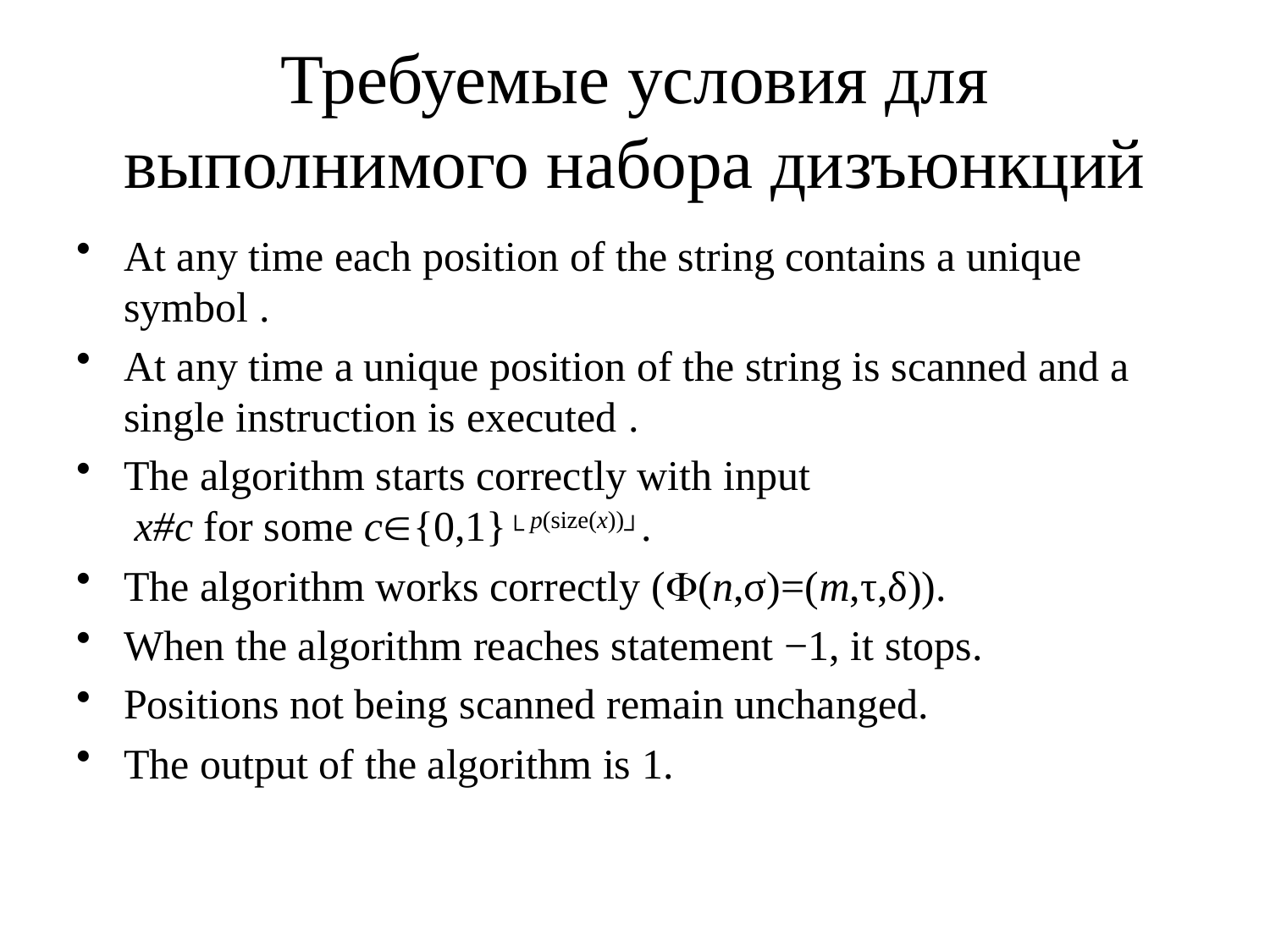

# Требуемые условия для выполнимого набора дизъюнкций
At any time each position of the string contains a unique symbol .
At any time a unique position of the string is scanned and a single instruction is executed .
The algorithm starts correctly with input
 x#c for some c∈{0,1}└ p(size(x))┘.
The algorithm works correctly (Φ(n,σ)=(m,τ,δ)).
When the algorithm reaches statement −1, it stops.
Positions not being scanned remain unchanged.
The output of the algorithm is 1.